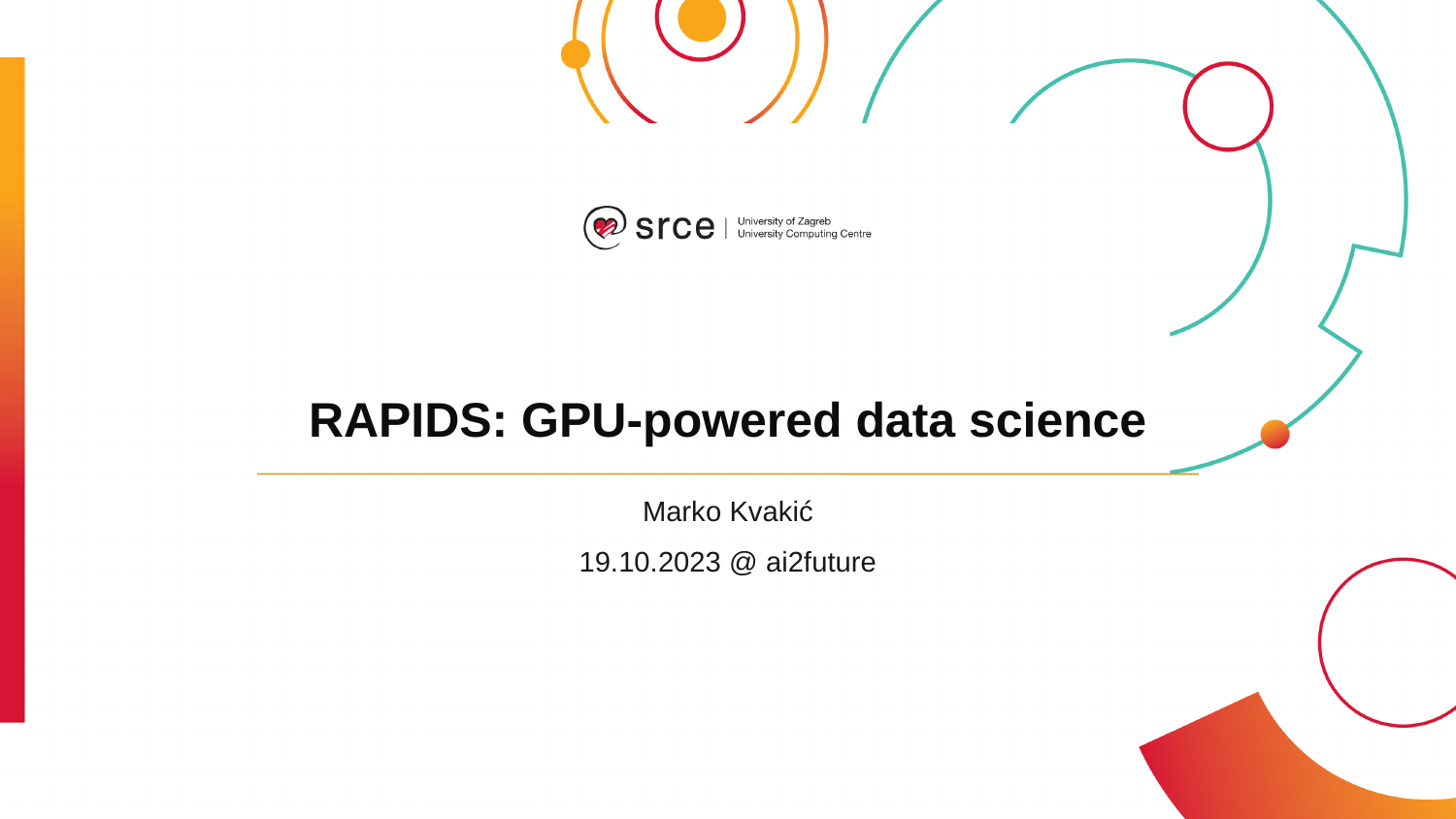

RAPIDS: GPU-powered data science
Marko Kvakić
19.10.2023 @ ai2future